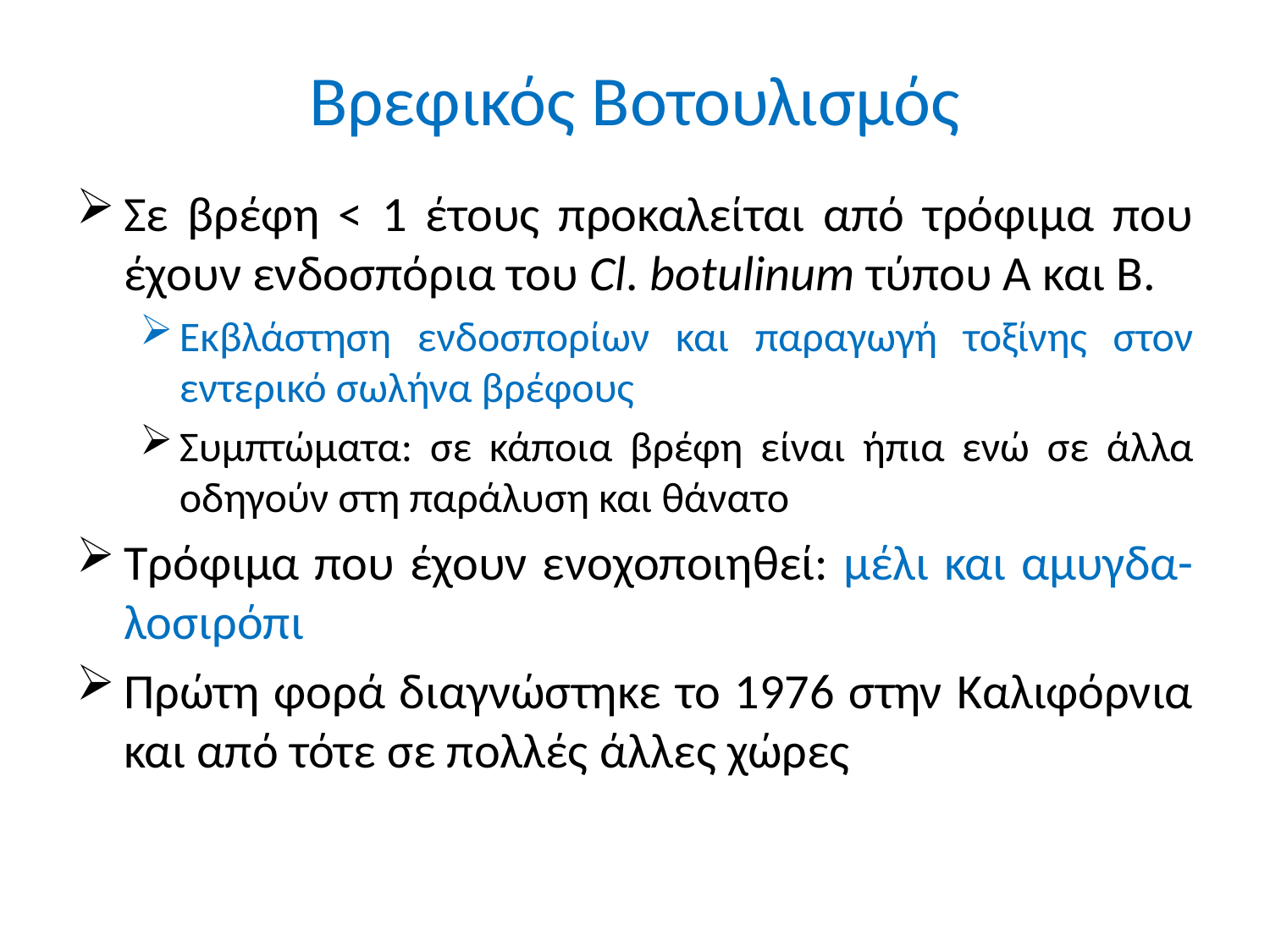

# Βρεφικός Βοτουλισμός
Σε βρέφη < 1 έτους προκαλείται από τρόφιμα που έχουν ενδοσπόρια του Cl. botulinum τύπου Α και Β.
Εκβλάστηση ενδοσπορίων και παραγωγή τοξίνης στον εντερικό σωλήνα βρέφους
Συμπτώματα: σε κάποια βρέφη είναι ήπια ενώ σε άλλα οδηγούν στη παράλυση και θάνατο
Τρόφιμα που έχουν ενοχοποιηθεί: μέλι και αμυγδα-λοσιρόπι
Πρώτη φορά διαγνώστηκε το 1976 στην Καλιφόρνια και από τότε σε πολλές άλλες χώρες